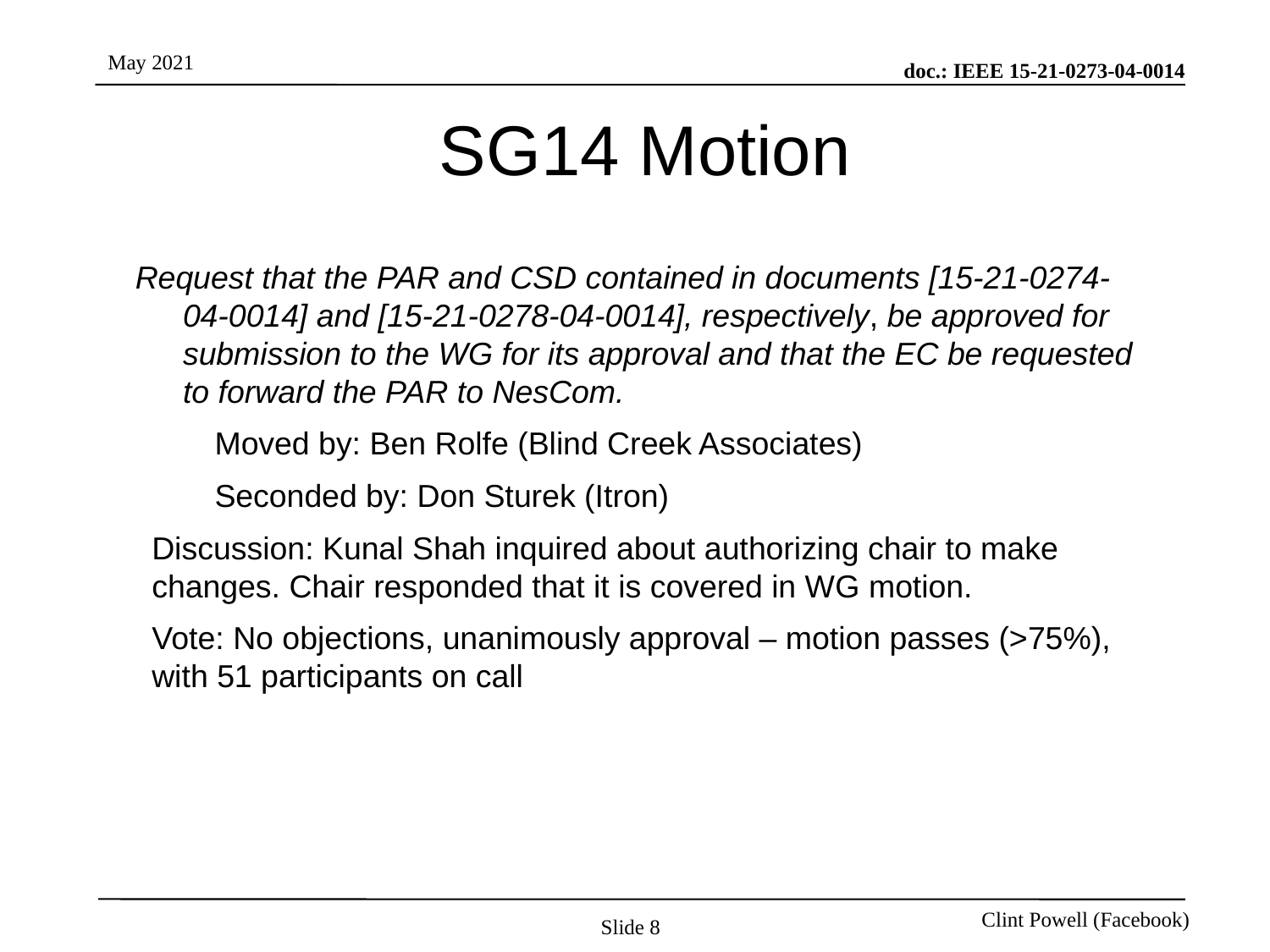

# SG14 Motion
Request that the PAR and CSD contained in documents [15-21-0274-04-0014] and [15-21-0278-04-0014], respectively, be approved for submission to the WG for its approval and that the EC be requested to forward the PAR to NesCom.
	Moved by: Ben Rolfe (Blind Creek Associates)
	Seconded by: Don Sturek (Itron)
	Discussion: Kunal Shah inquired about authorizing chair to make changes. Chair responded that it is covered in WG motion.
	Vote: No objections, unanimously approval – motion passes (>75%), with 51 participants on call
Slide 8